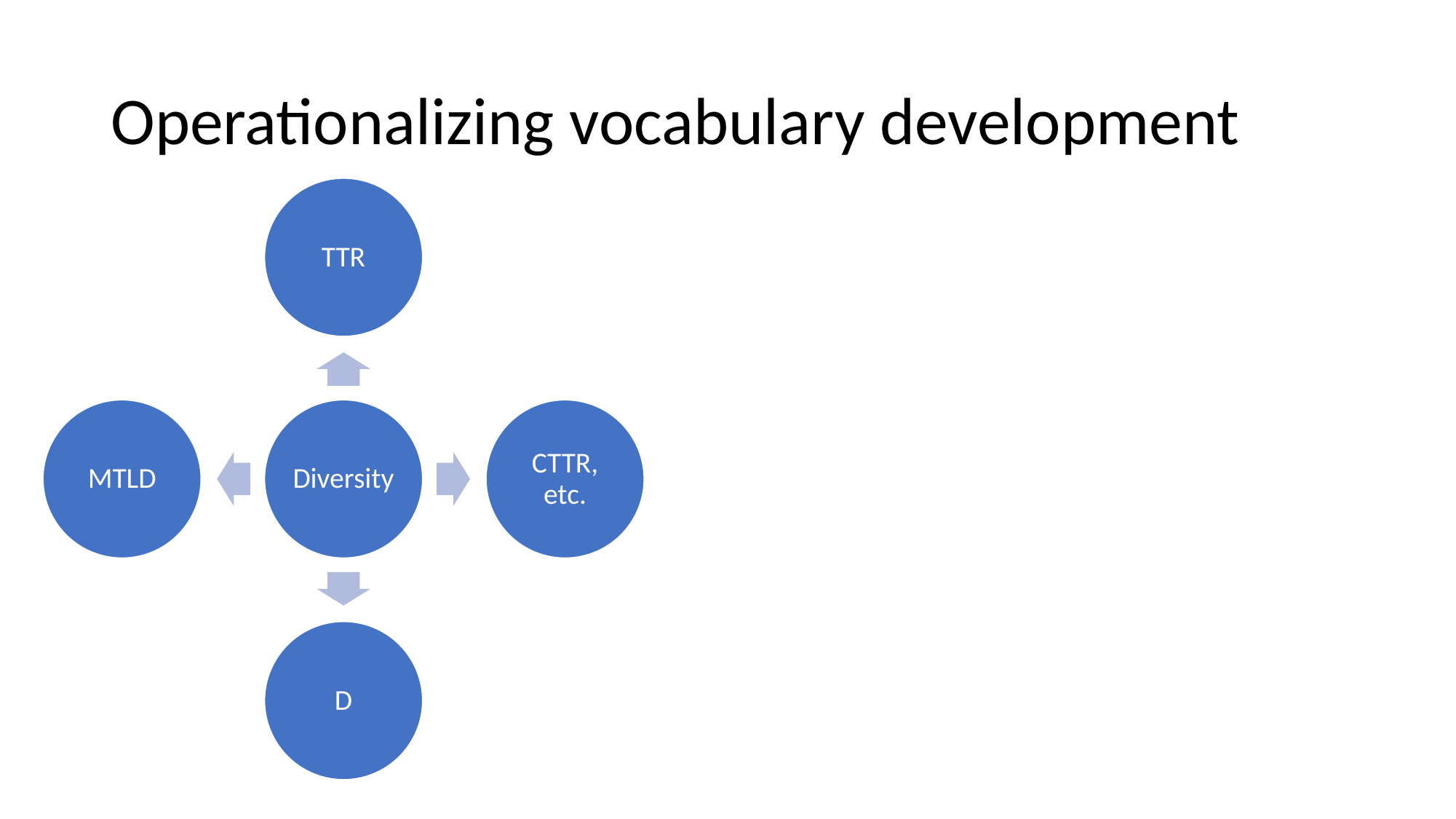

# Operationalizing vocabulary development
Diversity

TTR

CTTR, etc.

D

MTLD